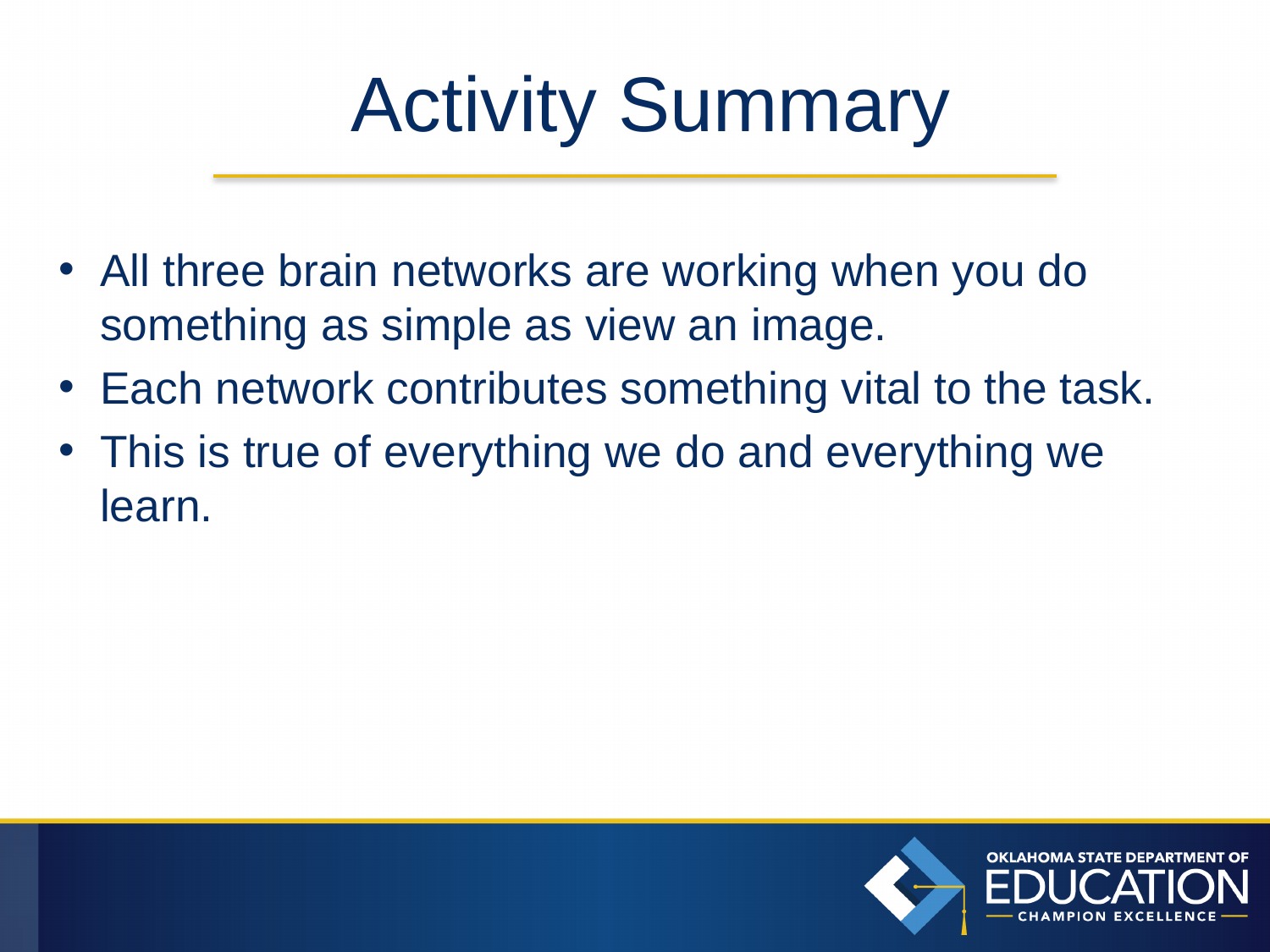

# Activity Summary
All three brain networks are working when you do something as simple as view an image.
Each network contributes something vital to the task.
This is true of everything we do and everything we learn.